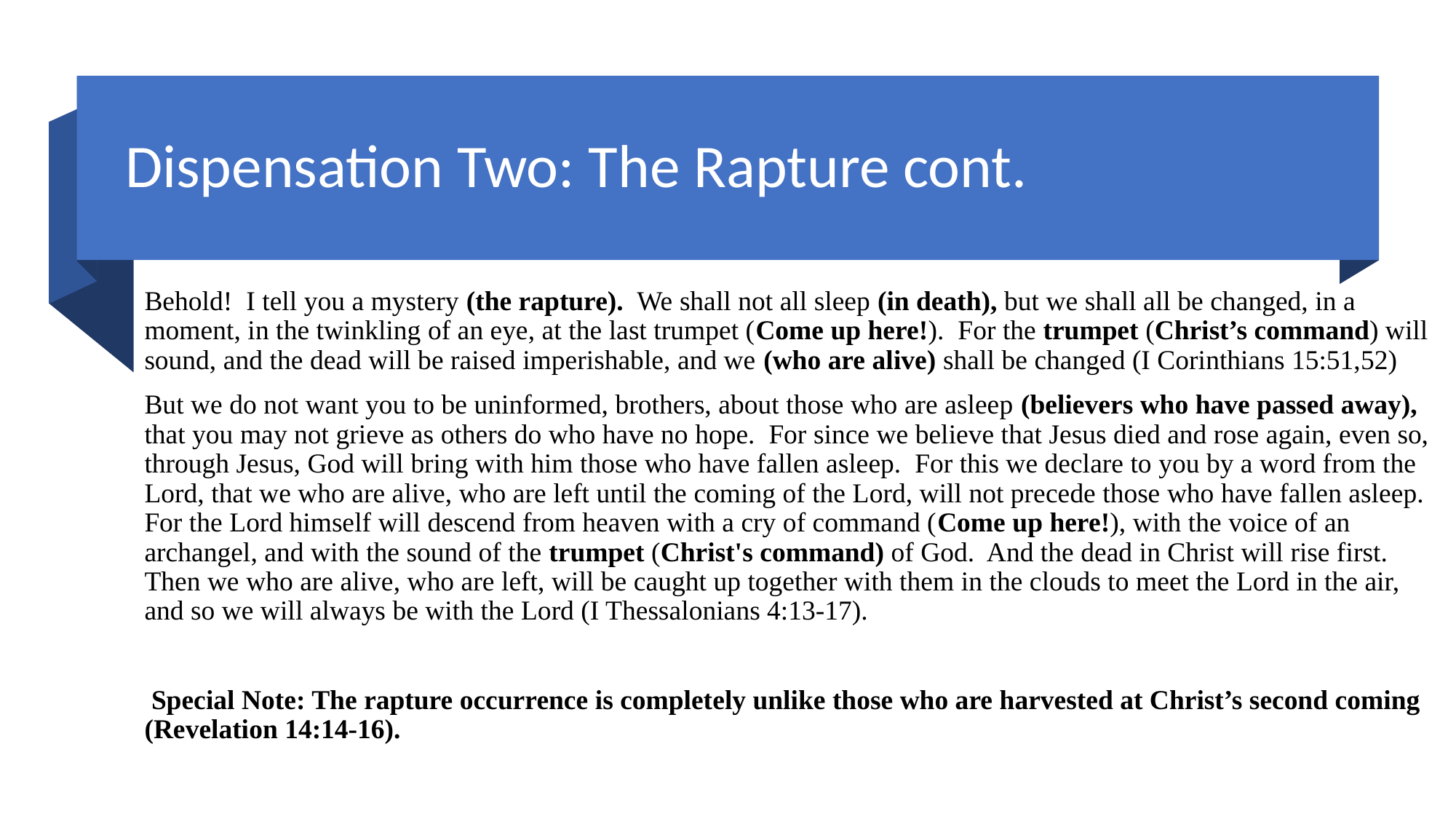

# Dispensation Two: The Rapture cont.

Behold!  I tell you a mystery (the rapture).  We shall not all sleep (in death), but we shall all be changed, in a moment, in the twinkling of an eye, at the last trumpet (Come up here!).  For the trumpet (Christ’s command) will sound, and the dead will be raised imperishable, and we (who are alive) shall be changed (I Corinthians 15:51,52)
But we do not want you to be uninformed, brothers, about those who are asleep (believers who have passed away), that you may not grieve as others do who have no hope.  For since we believe that Jesus died and rose again, even so, through Jesus, God will bring with him those who have fallen asleep.  For this we declare to you by a word from the Lord, that we who are alive, who are left until the coming of the Lord, will not precede those who have fallen asleep.  For the Lord himself will descend from heaven with a cry of command (Come up here!), with the voice of an archangel, and with the sound of the trumpet (Christ's command) of God.  And the dead in Christ will rise first.  Then we who are alive, who are left, will be caught up together with them in the clouds to meet the Lord in the air, and so we will always be with the Lord (I Thessalonians 4:13-17).

 Special Note: The rapture occurrence is completely unlike those who are harvested at Christ’s second coming (Revelation 14:14-16).